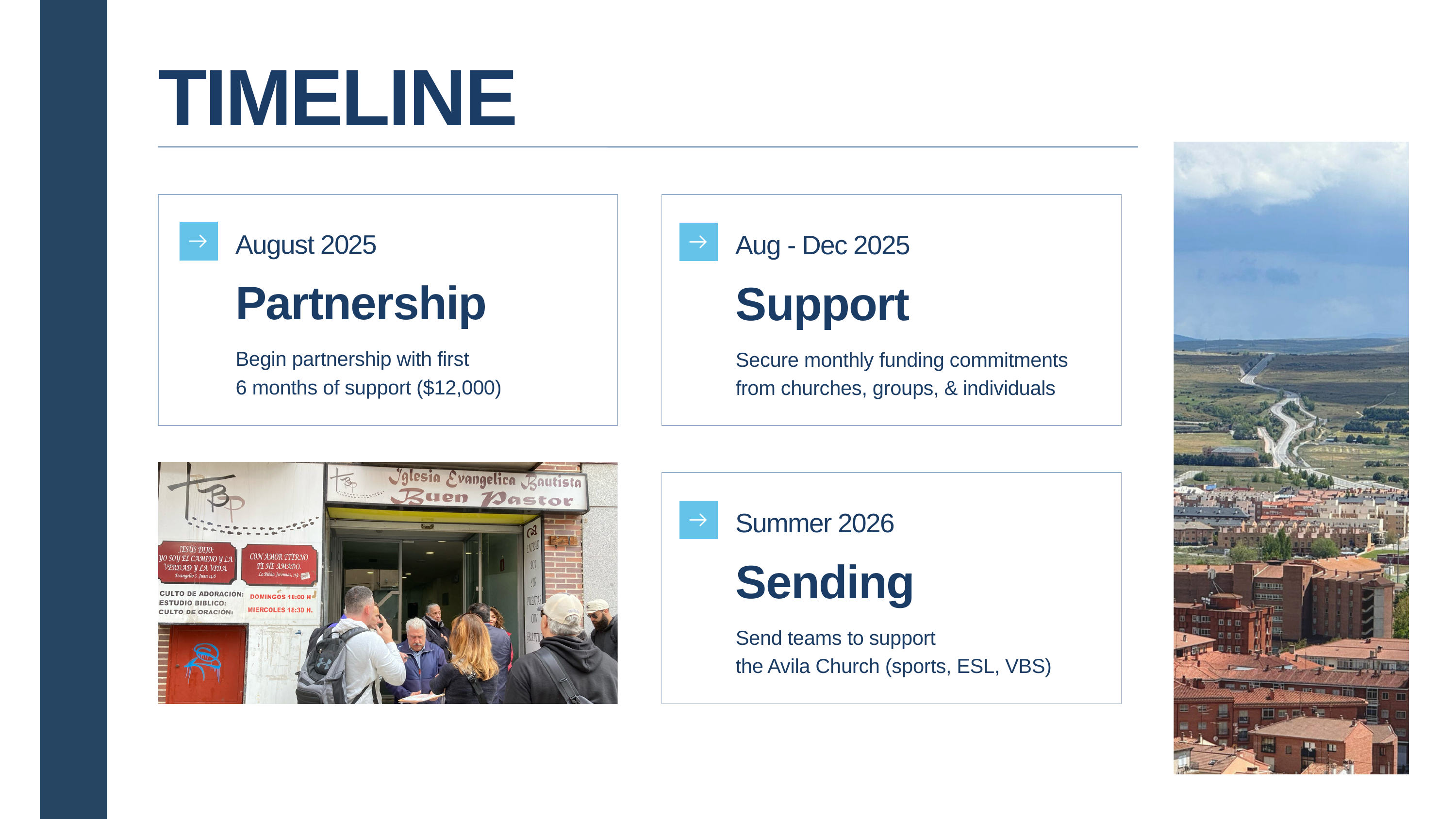

TIMELINE

August 2025

Aug - Dec 2025

Partnership
Support
Begin partnership with first
6 months of support ($12,000)
Secure monthly funding commitments
from churches, groups, & individuals

Summer 2026

Sending
Send teams to support
the Avila Church (sports, ESL, VBS)